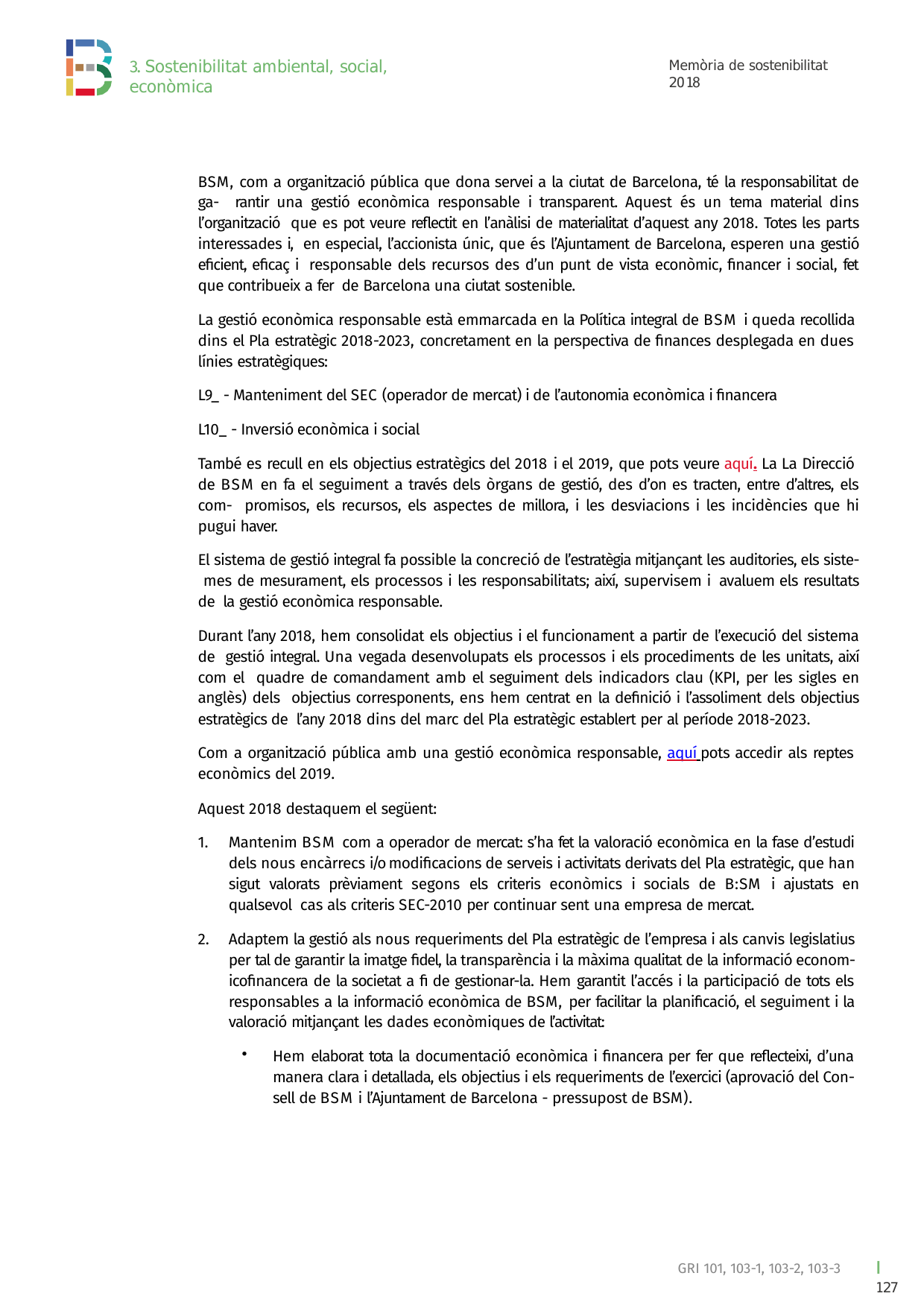

3. Sostenibilitat ambiental, social, econòmica
Memòria de sostenibilitat 2018
BSM, com a organització pública que dona servei a la ciutat de Barcelona, té la responsabilitat de ga-  rantir una gestió econòmica responsable i transparent. Aquest és un tema material dins l’organització  que es pot veure reflectit en l’anàlisi de materialitat d’aquest any 2018. Totes les parts interessades i,  en especial, l’accionista únic, que és l’Ajuntament de Barcelona, esperen una gestió eficient, eficaç i  responsable dels recursos des d’un punt de vista econòmic, financer i social, fet que contribueix a fer  de Barcelona una ciutat sostenible.
La gestió econòmica responsable està emmarcada en la Política integral de BSM i queda recollida  dins el Pla estratègic 2018-2023, concretament en la perspectiva de finances desplegada en dues  línies estratègiques:
L9_ - Manteniment del SEC (operador de mercat) i de l’autonomia econòmica i financera  L10_ - Inversió econòmica i social
També es recull en els objectius estratègics del 2018 i el 2019, que pots veure aquí. La La Direcció  de BSM en fa el seguiment a través dels òrgans de gestió, des d’on es tracten, entre d’altres, els com-  promisos, els recursos, els aspectes de millora, i les desviacions i les incidències que hi pugui haver.
El sistema de gestió integral fa possible la concreció de l’estratègia mitjançant les auditories, els siste-  mes de mesurament, els processos i les responsabilitats; així, supervisem i avaluem els resultats de  la gestió econòmica responsable.
Durant l’any 2018, hem consolidat els objectius i el funcionament a partir de l’execució del sistema de  gestió integral. Una vegada desenvolupats els processos i els procediments de les unitats, així com el  quadre de comandament amb el seguiment dels indicadors clau (KPI, per les sigles en anglès) dels  objectius corresponents, ens hem centrat en la definició i l’assoliment dels objectius estratègics de  l’any 2018 dins del marc del Pla estratègic establert per al període 2018-2023.
Com a organització pública amb una gestió econòmica responsable, aquí pots accedir als reptes  econòmics del 2019.

Aquest 2018 destaquem el següent:
Mantenim BSM com a operador de mercat: s’ha fet la valoració econòmica en la fase d’estudi  dels nous encàrrecs i/o modificacions de serveis i activitats derivats del Pla estratègic, que han  sigut valorats prèviament segons els criteris econòmics i socials de B:SM i ajustats en qualsevol  cas als criteris SEC-2010 per continuar sent una empresa de mercat.
Adaptem la gestió als nous requeriments del Pla estratègic de l’empresa i als canvis legislatius  per tal de garantir la imatge fidel, la transparència i la màxima qualitat de la informació econom-  icofinancera de la societat a fi de gestionar-la. Hem garantit l’accés i la participació de tots els  responsables a la informació econòmica de BSM, per facilitar la planificació, el seguiment i la  valoració mitjançant les dades econòmiques de l’activitat:
Hem elaborat tota la documentació econòmica i financera per fer que reflecteixi, d’una  manera clara i detallada, els objectius i els requeriments de l’exercici (aprovació del Con-  sell de BSM i l’Ajuntament de Barcelona - pressupost de BSM).
ı 127
GRI 101, 103-1, 103-2, 103-3